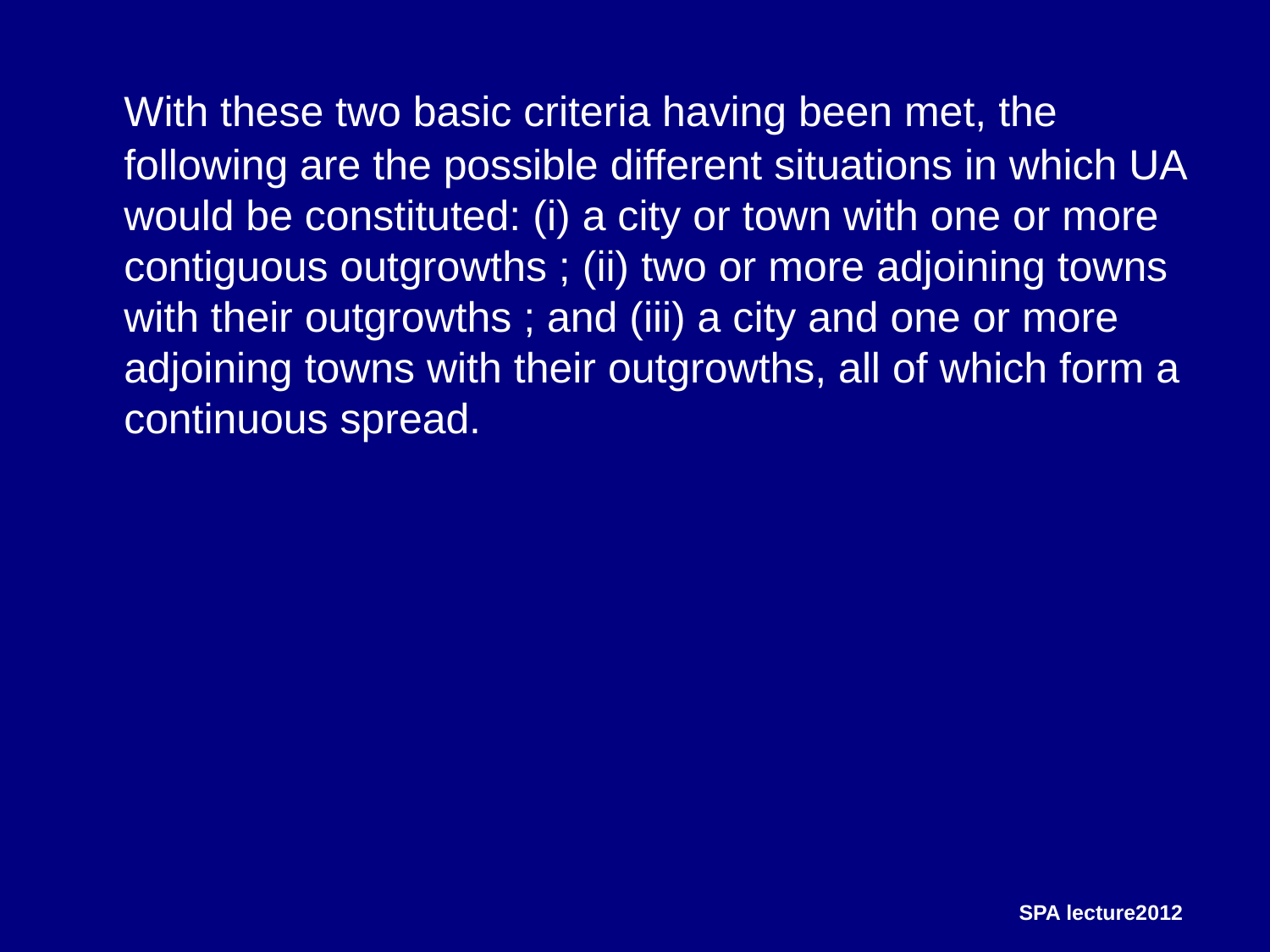

With these two basic criteria having been met, the following are the possible different situations in which UA would be constituted: (i) a city or town with one or more contiguous outgrowths ; (ii) two or more adjoining towns with their outgrowths ; and (iii) a city and one or more adjoining towns with their outgrowths, all of which form a continuous spread.
SPA lecture2012